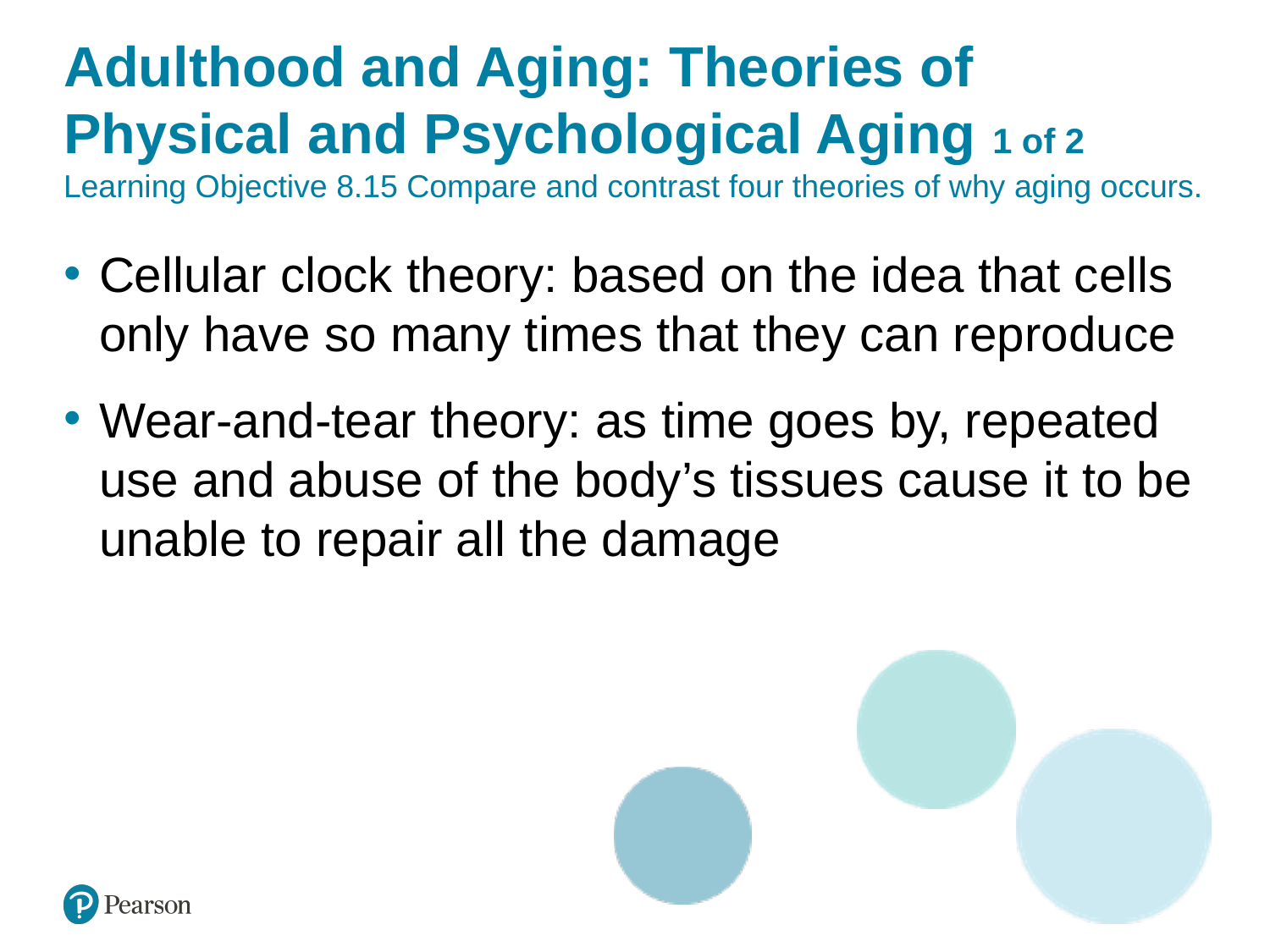

# Adulthood and Aging: Theories of Physical and Psychological Aging 1 of 2
Learning Objective 8.15 Compare and contrast four theories of why aging occurs.
Cellular clock theory: based on the idea that cells only have so many times that they can reproduce
Wear-and-tear theory: as time goes by, repeated use and abuse of the body’s tissues cause it to be unable to repair all the damage